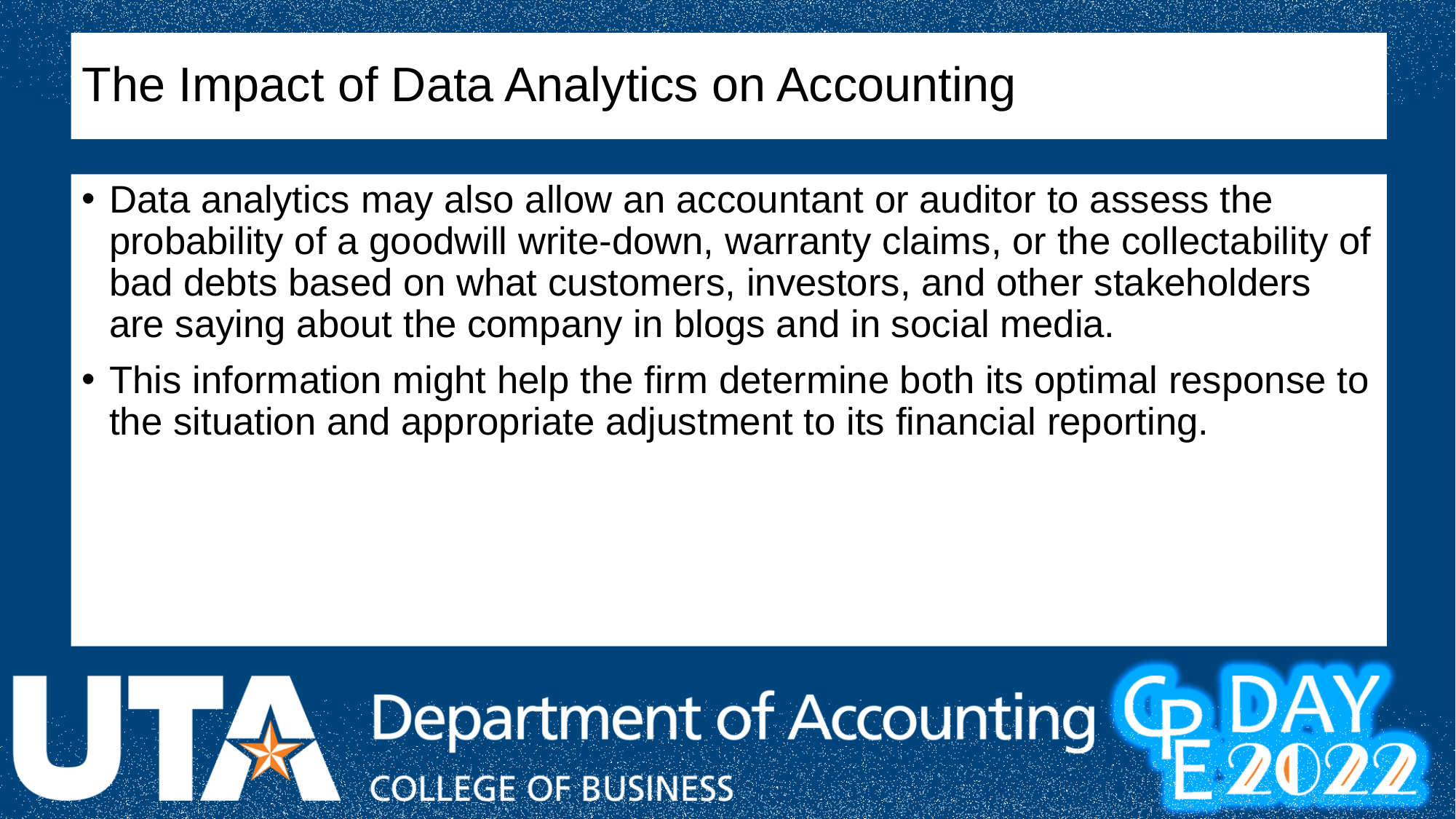

# The Impact of Data Analytics on Accounting
Data analytics may also allow an accountant or auditor to assess the probability of a goodwill write-down, warranty claims, or the collectability of bad debts based on what customers, investors, and other stakeholders are saying about the company in blogs and in social media.
This information might help the firm determine both its optimal response to the situation and appropriate adjustment to its financial reporting.